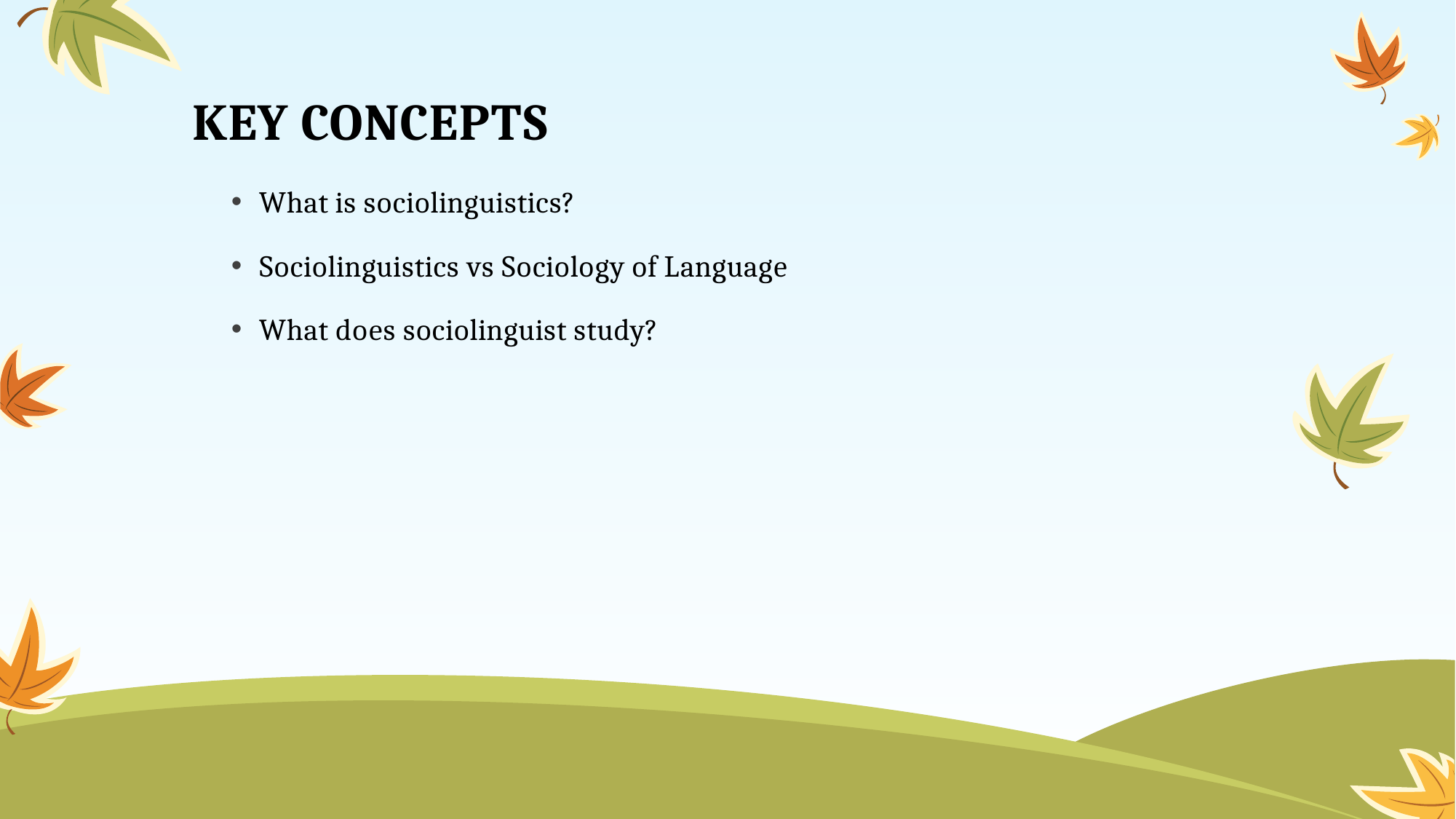

# KEY CONCEPTS
What is sociolinguistics?
Sociolinguistics vs Sociology of Language
What does sociolinguist study?